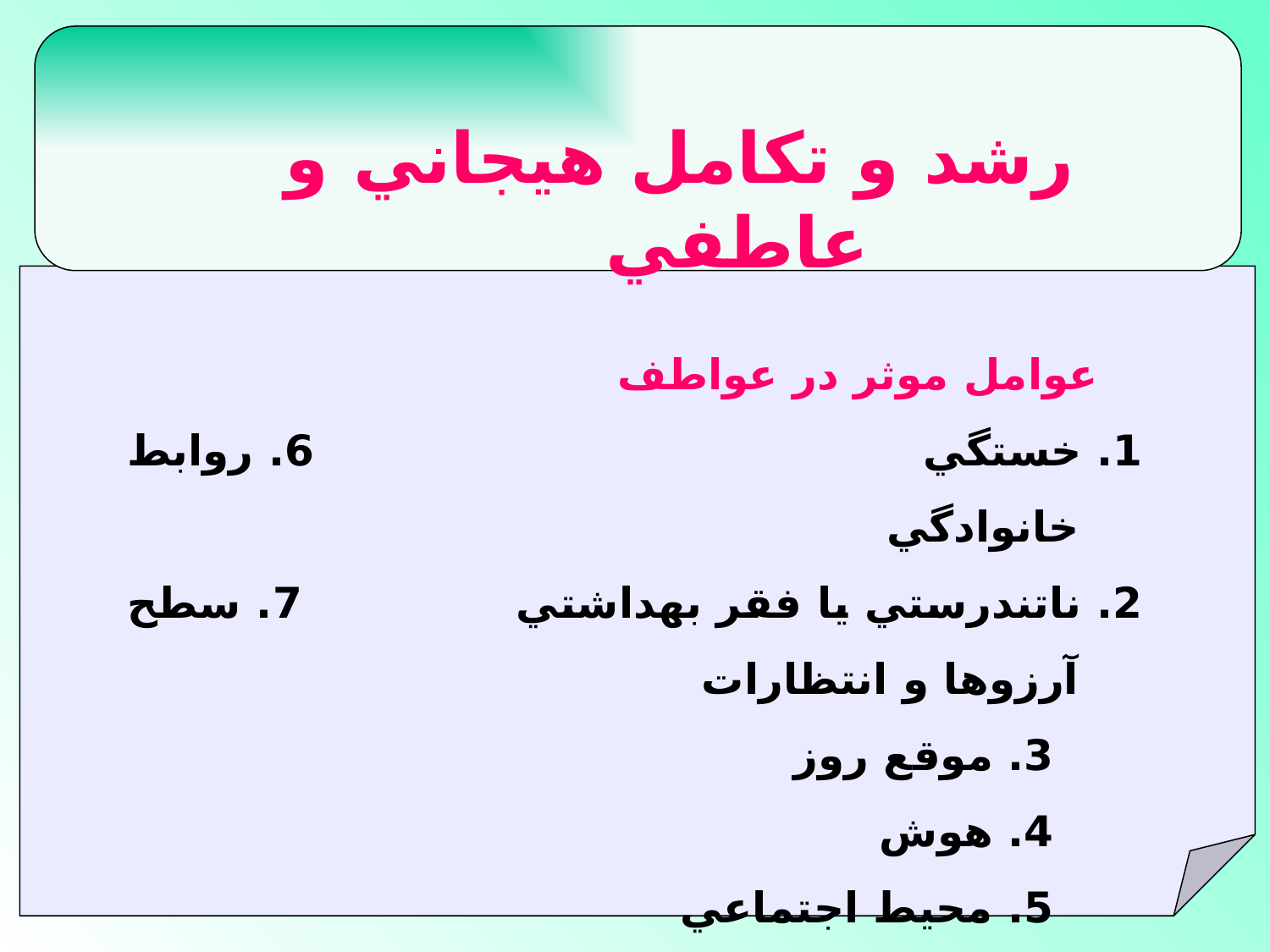

#
رشد و تكامل هيجاني و عاطفي

 عوامل موثر در عواطف
	1. خستگي ‏                                        6. روابط خانوادگي
	2. ناتندرستي يا فقر بهداشتي ‏             7. سطح آرزوها و انتظارات
      3. موقع روز
      4. هوش
      5. محيط اجتماعي ‏